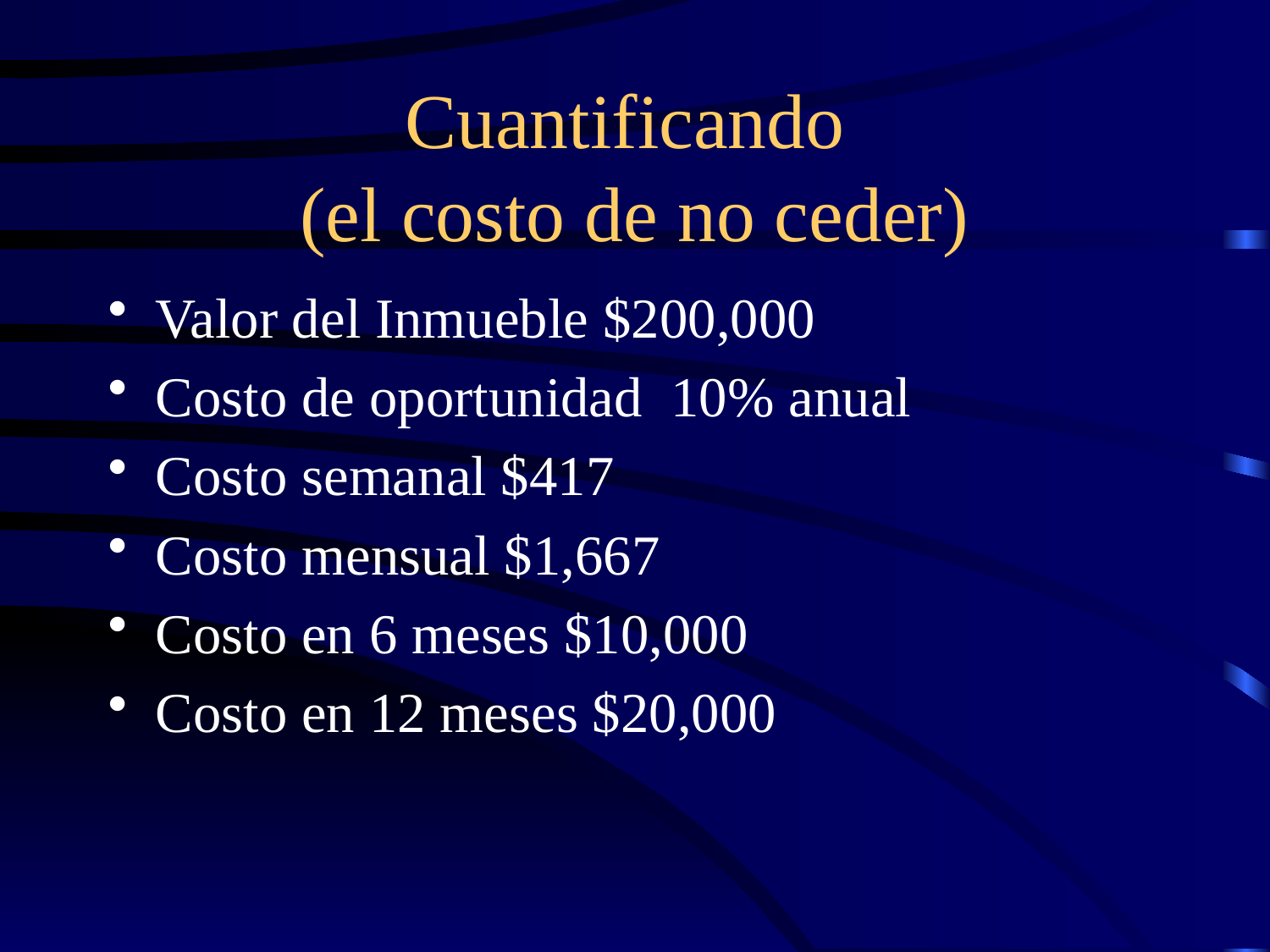

# Cuantificando (el costo de no ceder)
Valor del Inmueble $200,000
Costo de oportunidad  10% anual
Costo semanal $417
Costo mensual $1,667
Costo en 6 meses $10,000
Costo en 12 meses $20,000